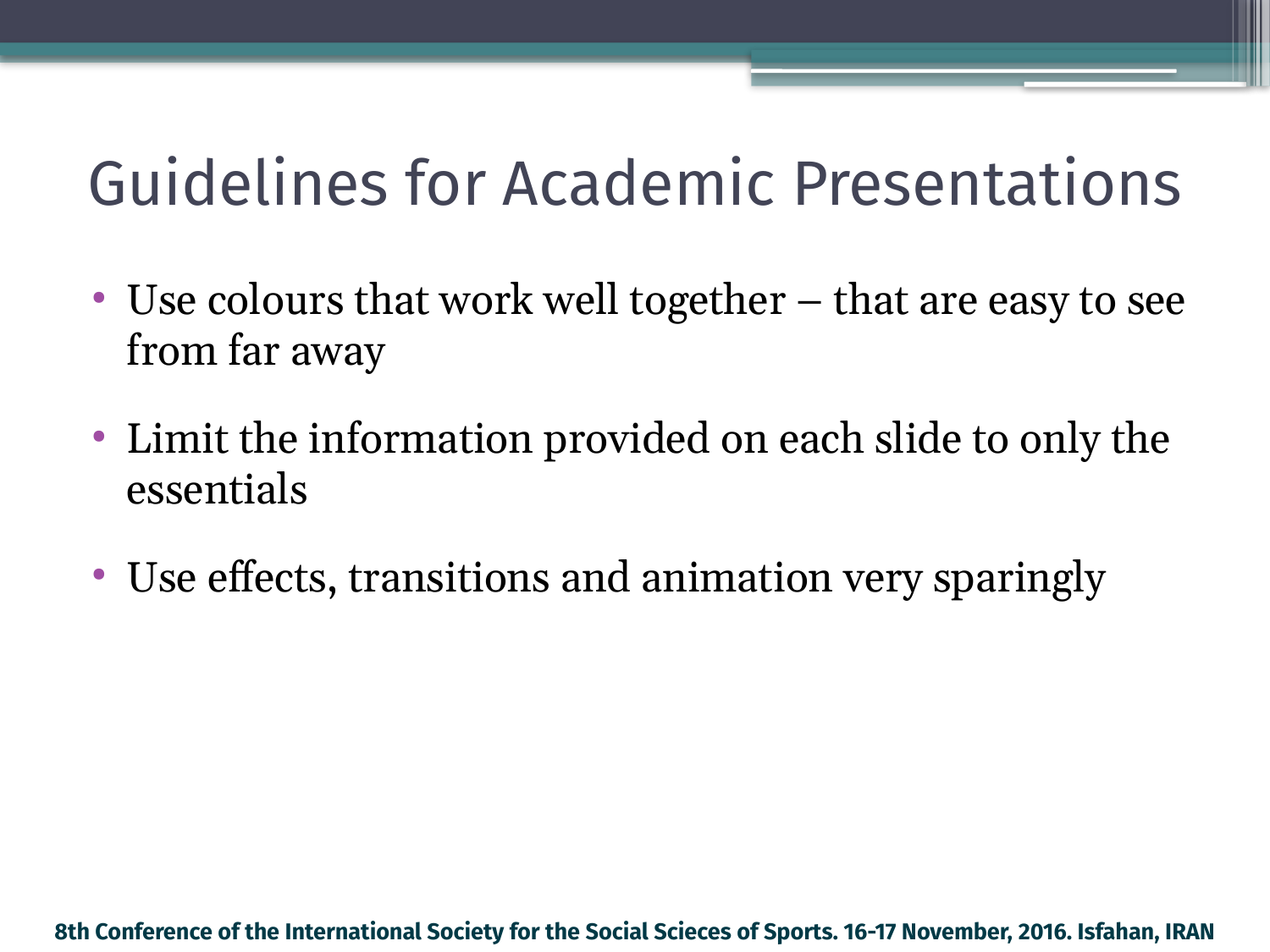

# Guidelines for Academic Presentations
Use colours that work well together – that are easy to see from far away
Limit the information provided on each slide to only the essentials
Use effects, transitions and animation very sparingly
8th Conference of the International Society for the Social Scieces of Sports. 16-17 November, 2016. Isfahan, IRAN